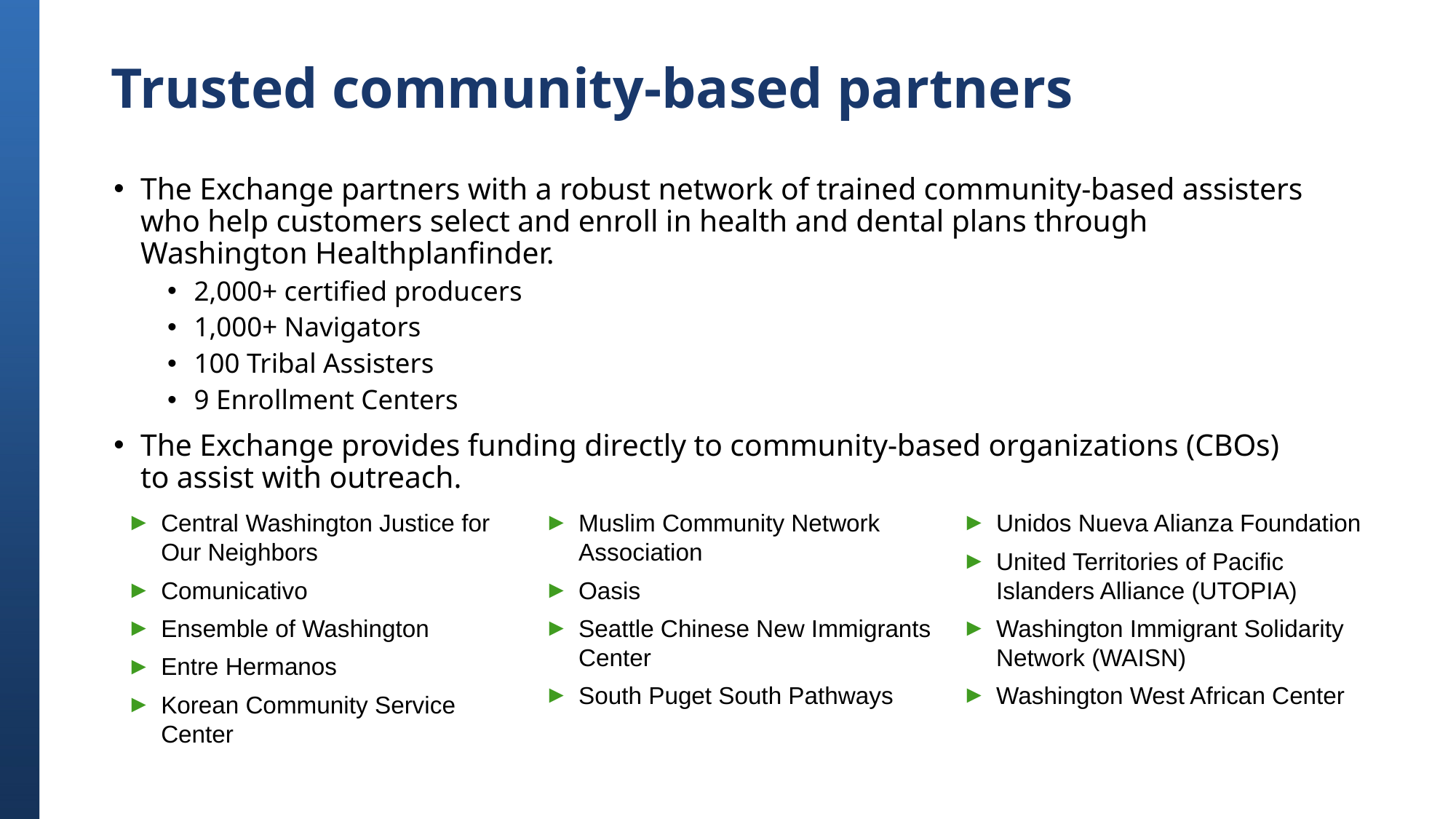

# Trusted community-based partners
The Exchange partners with a robust network of trained community-based assisters who help customers select and enroll in health and dental plans through Washington Healthplanfinder.
2,000+ certified producers
1,000+ Navigators
100 Tribal Assisters
9 Enrollment Centers
The Exchange provides funding directly to community-based organizations (CBOs) to assist with outreach.
Central Washington Justice for Our Neighbors
Comunicativo
Ensemble of Washington
Entre Hermanos
Korean Community Service Center
Muslim Community Network Association
Oasis
Seattle Chinese New Immigrants Center
South Puget South Pathways

Unidos Nueva Alianza Foundation
United Territories of Pacific Islanders Alliance (UTOPIA)
Washington Immigrant Solidarity Network (WAISN)
Washington West African Center